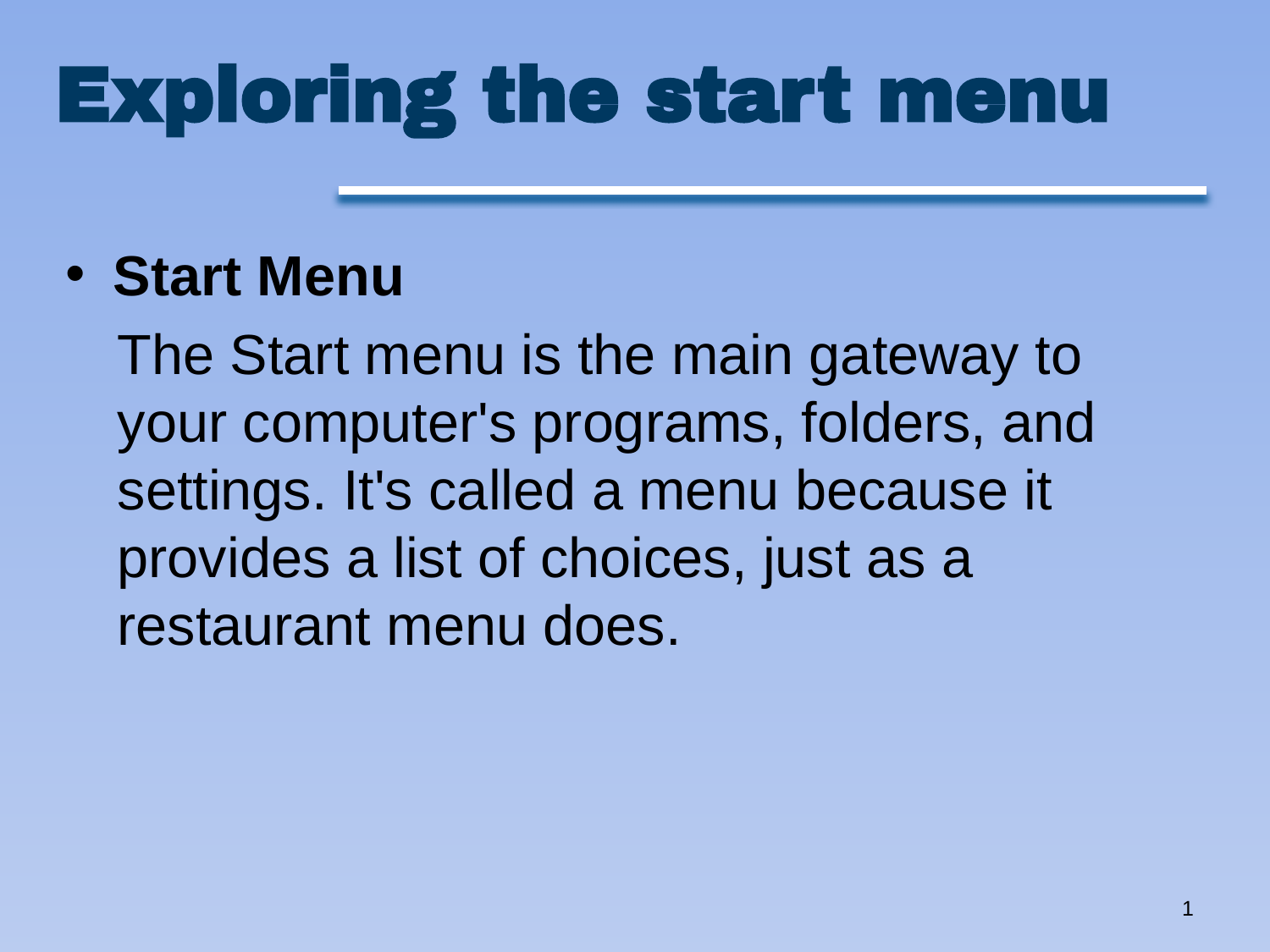

# Exploring the start menu
Start Menu
The Start menu is the main gateway to your computer's programs, folders, and settings. It's called a menu because it provides a list of choices, just as a restaurant menu does.

1